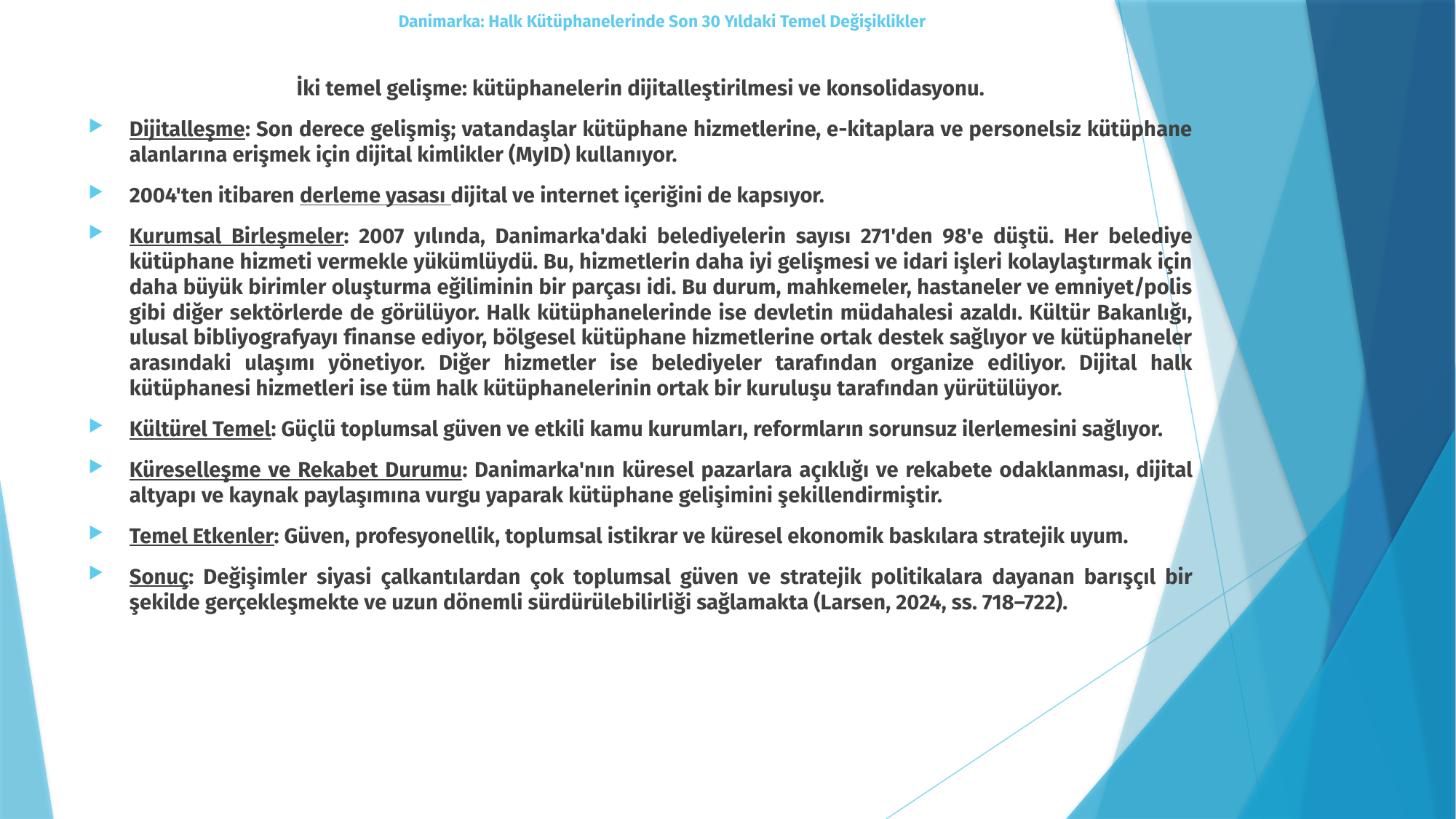

# Danimarka: Halk Kütüphanelerinde Son 30 Yıldaki Temel Değişiklikler
İki temel gelişme: kütüphanelerin dijitalleştirilmesi ve konsolidasyonu.
Dijitalleşme: Son derece gelişmiş; vatandaşlar kütüphane hizmetlerine, e-kitaplara ve personelsiz kütüphane alanlarına erişmek için dijital kimlikler (MyID) kullanıyor.
2004'ten itibaren derleme yasası dijital ve internet içeriğini de kapsıyor.
Kurumsal Birleşmeler: 2007 yılında, Danimarka'daki belediyelerin sayısı 271'den 98'e düştü. Her belediye kütüphane hizmeti vermekle yükümlüydü. Bu, hizmetlerin daha iyi gelişmesi ve idari işleri kolaylaştırmak için daha büyük birimler oluşturma eğiliminin bir parçası idi. Bu durum, mahkemeler, hastaneler ve emniyet/polis gibi diğer sektörlerde de görülüyor. Halk kütüphanelerinde ise devletin müdahalesi azaldı. Kültür Bakanlığı, ulusal bibliyografyayı finanse ediyor, bölgesel kütüphane hizmetlerine ortak destek sağlıyor ve kütüphaneler arasındaki ulaşımı yönetiyor. Diğer hizmetler ise belediyeler tarafından organize ediliyor. Dijital halk kütüphanesi hizmetleri ise tüm halk kütüphanelerinin ortak bir kuruluşu tarafından yürütülüyor.
Kültürel Temel: Güçlü toplumsal güven ve etkili kamu kurumları, reformların sorunsuz ilerlemesini sağlıyor.
Küreselleşme ve Rekabet Durumu: Danimarka'nın küresel pazarlara açıklığı ve rekabete odaklanması, dijital altyapı ve kaynak paylaşımına vurgu yaparak kütüphane gelişimini şekillendirmiştir.
Temel Etkenler: Güven, profesyonellik, toplumsal istikrar ve küresel ekonomik baskılara stratejik uyum.
Sonuç: Değişimler siyasi çalkantılardan çok toplumsal güven ve stratejik politikalara dayanan barışçıl bir şekilde gerçekleşmekte ve uzun dönemli sürdürülebilirliği sağlamakta (Larsen, 2024, ss. 718–722).